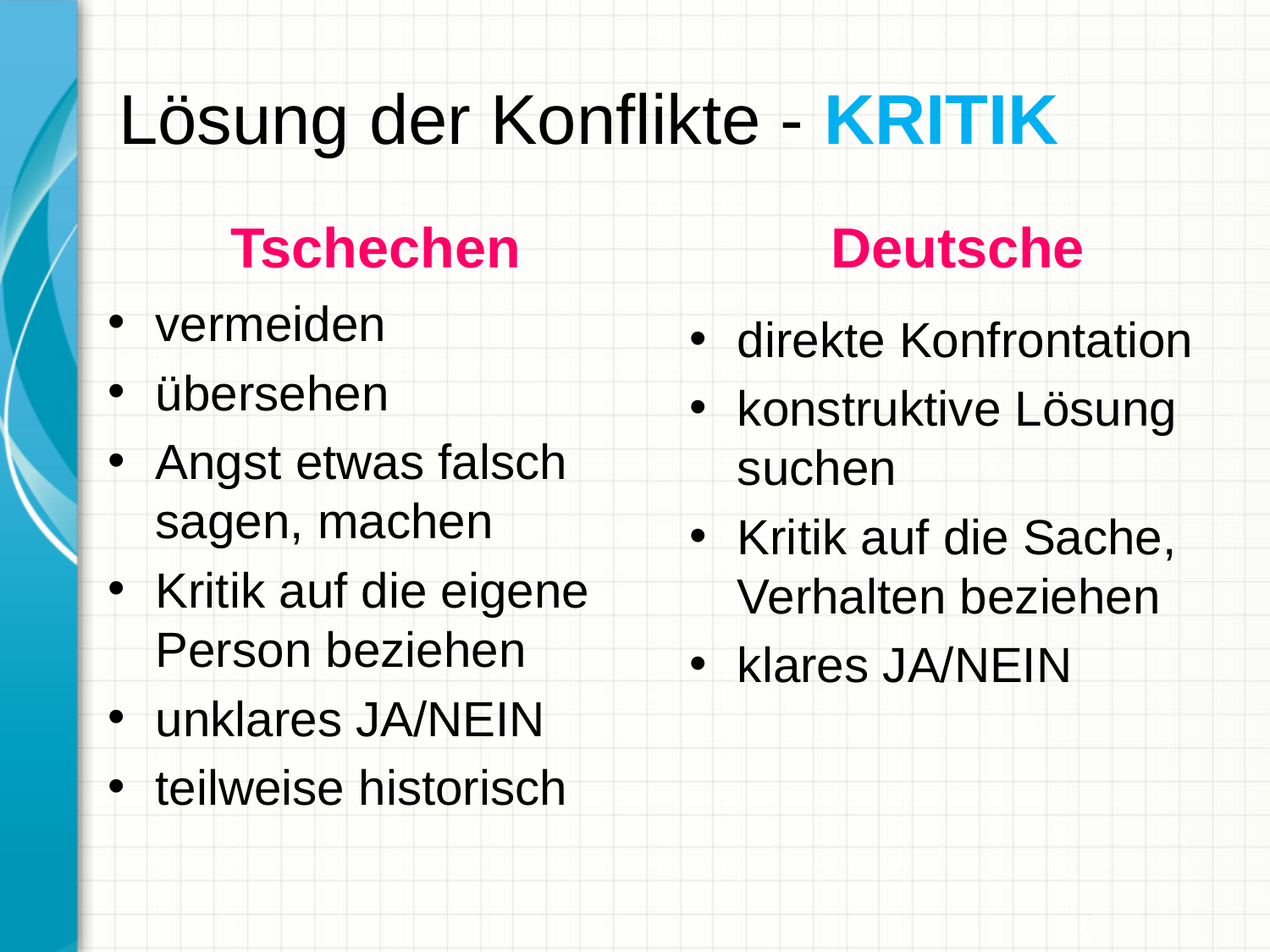

# Lösung der Konflikte - KRITIK
Deutsche
Tschechen
vermeiden
übersehen
Angst etwas falsch sagen, machen
Kritik auf die eigene Person beziehen
unklares JA/NEIN
teilweise historisch
direkte Konfrontation
konstruktive Lösung suchen
Kritik auf die Sache, Verhalten beziehen
klares JA/NEIN